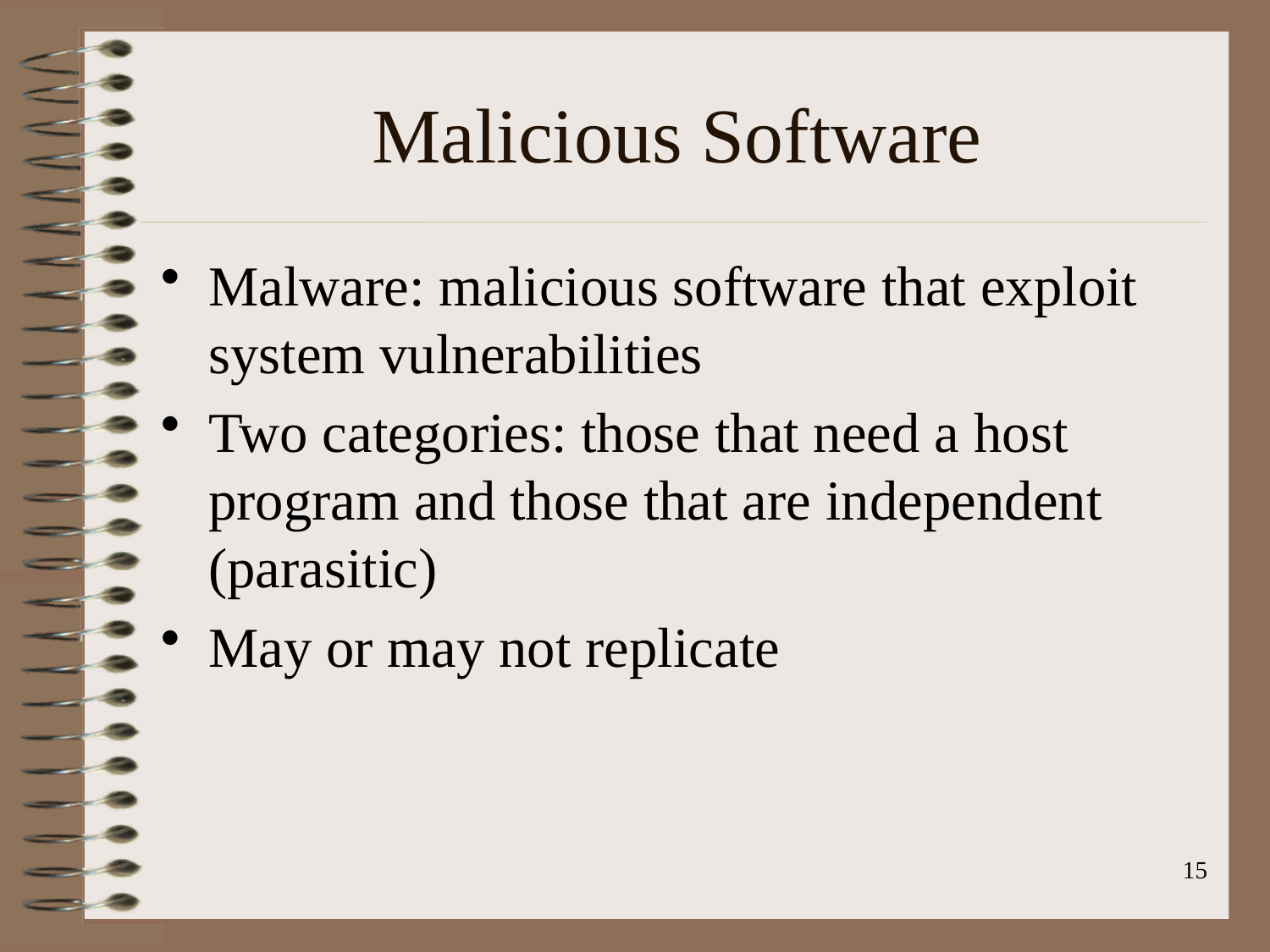

# Malicious Software
Malware: malicious software that exploit system vulnerabilities
Two categories: those that need a host program and those that are independent (parasitic)
May or may not replicate
15